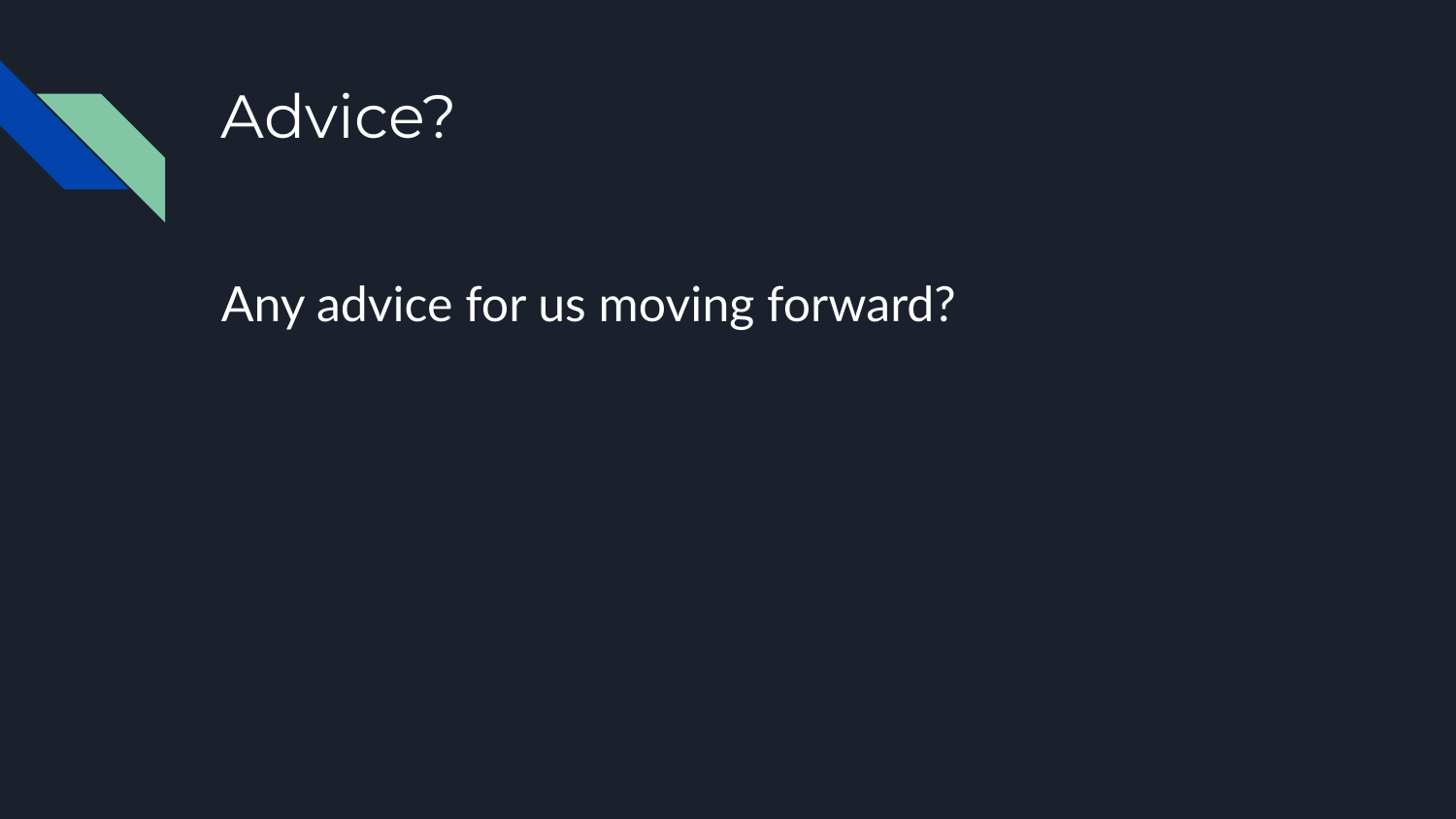

# Advice?
Any advice for us moving forward?